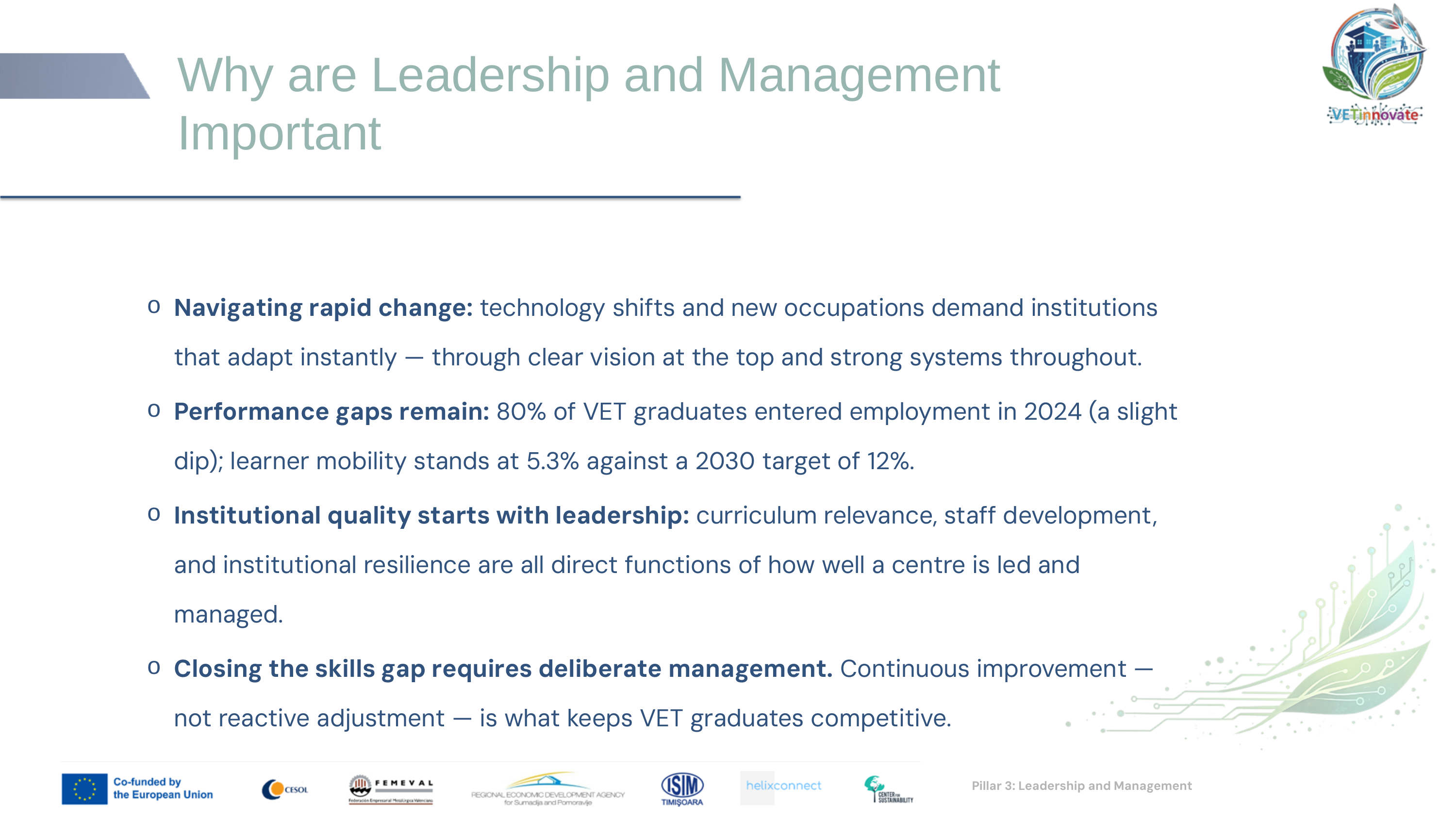

# Why are Leadership and Management Important

Navigating rapid change: technology shifts and new occupations demand institutions that adapt instantly — through clear vision at the top and strong systems throughout.
Performance gaps remain: 80% of VET graduates entered employment in 2024 (a slight dip); learner mobility stands at 5.3% against a 2030 target of 12%.
Institutional quality starts with leadership: curriculum relevance, staff development, and institutional resilience are all direct functions of how well a centre is led and managed.
Closing the skills gap requires deliberate management. Continuous improvement — not reactive adjustment — is what keeps VET graduates competitive.
Pillar 3: Leadership and Management